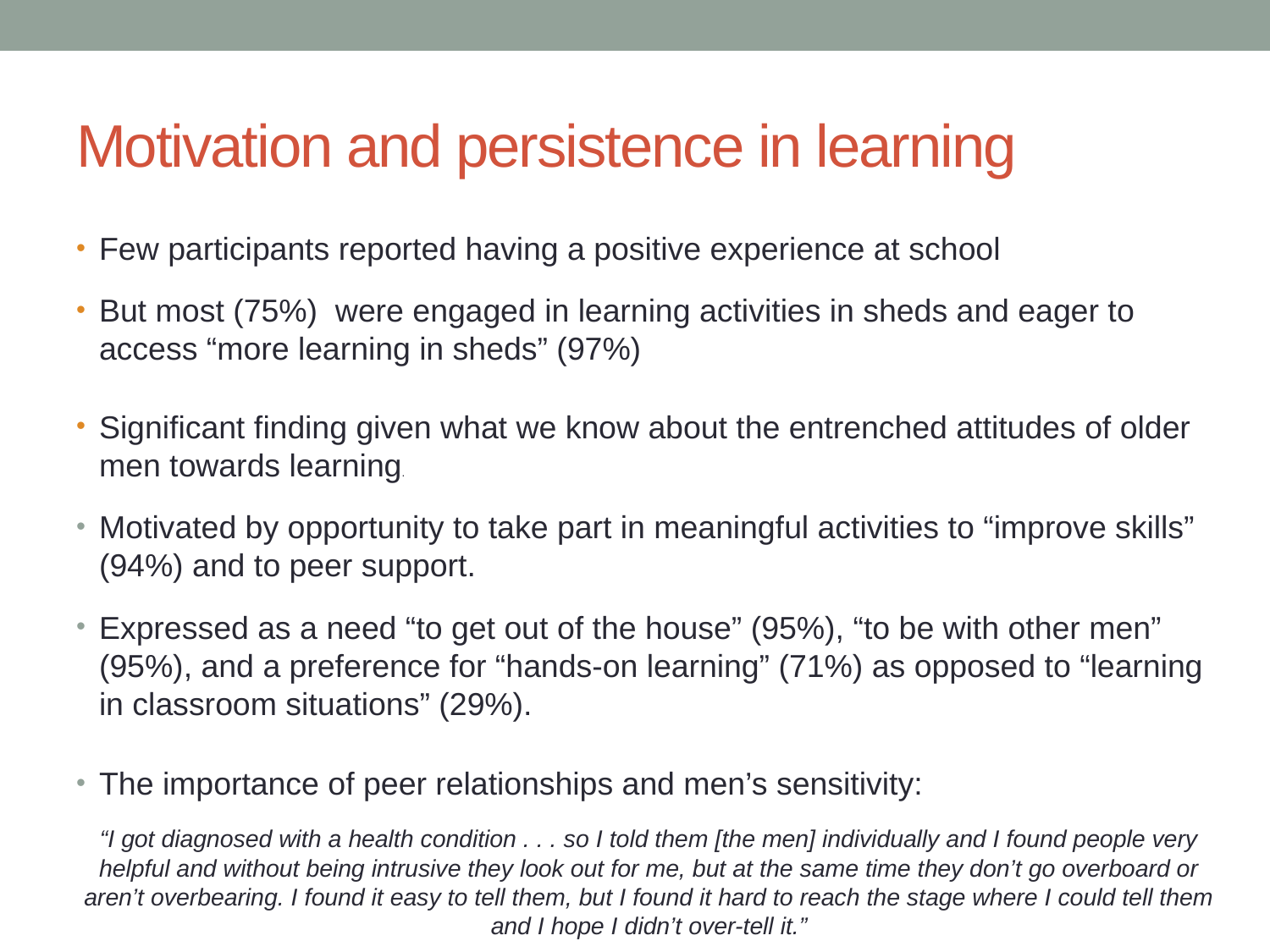

# Motivation and persistence in learning
Few participants reported having a positive experience at school

But most (75%)  were engaged in learning activities in sheds and eager to access “more learning in sheds” (97%)

Significant finding given what we know about the entrenched attitudes of older men towards learning.

Motivated by opportunity to take part in meaningful activities to “improve skills” (94%) and to peer support.

Expressed as a need “to get out of the house” (95%), “to be with other men” (95%), and a preference for “hands-on learning” (71%) as opposed to “learning in classroom situations” (29%).

The importance of peer relationships and men’s sensitivity:

“I got diagnosed with a health condition . . . so I told them [the men] individually and I found people very helpful and without being intrusive they look out for me, but at the same time they don’t go overboard or aren’t overbearing. I found it easy to tell them, but I found it hard to reach the stage where I could tell them and I hope I didn’t over-tell it.”